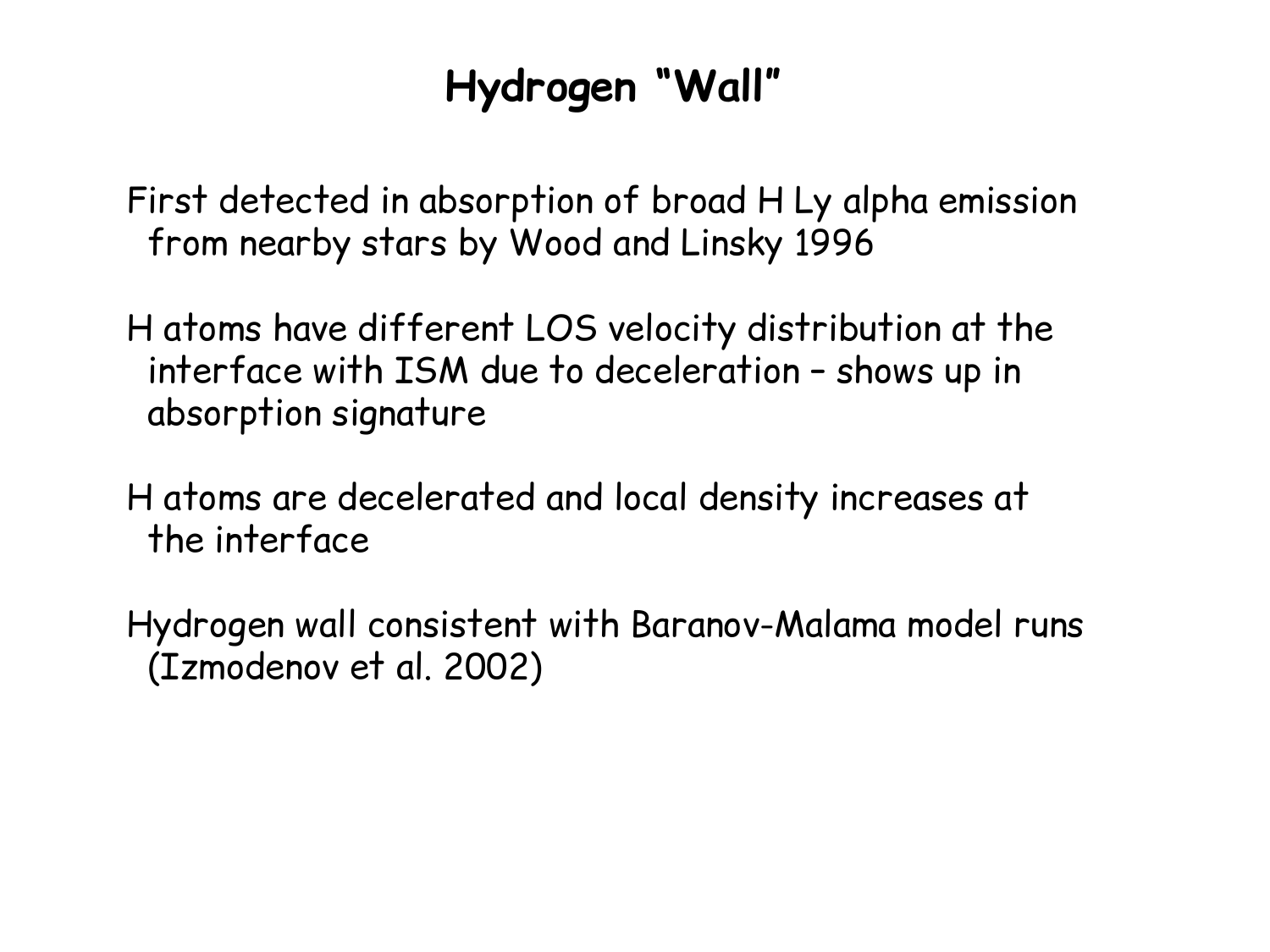

Hydrogen “Wall”
First detected in absorption of broad H Ly alpha emission
  from nearby stars by Wood and Linsky 1996

H atoms have different LOS velocity distribution at the
  interface with ISM due to deceleration – shows up in
  absorption signature

H atoms are decelerated and local density increases at
  the interface

Hydrogen wall consistent with Baranov-Malama model runs
  (Izmodenov et al. 2002)